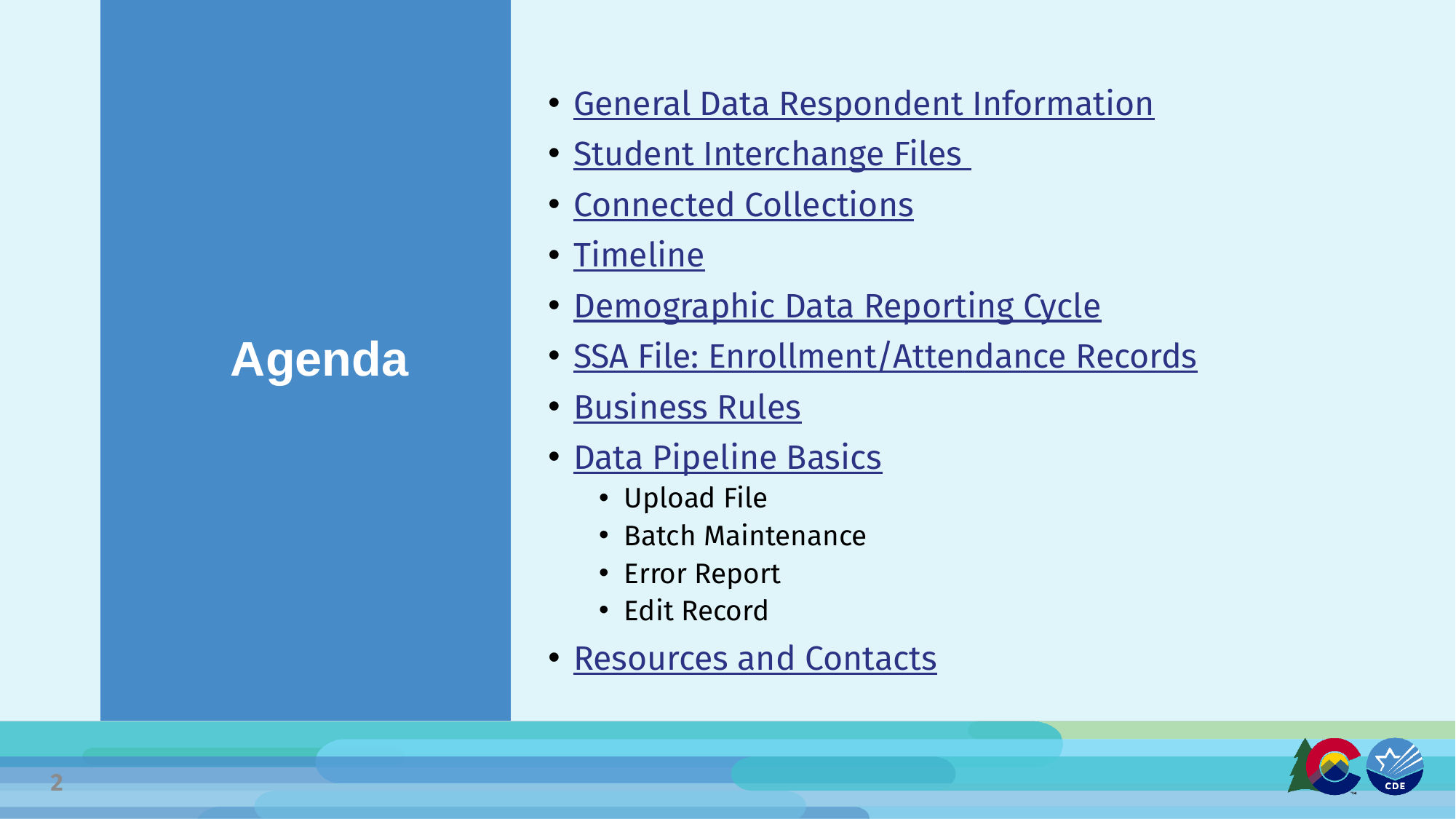

# Agenda
General Data Respondent Information
Student Interchange Files
Connected Collections
Timeline
Demographic Data Reporting Cycle
SSA File: Enrollment/Attendance Records
Business Rules
Data Pipeline Basics
Upload File
Batch Maintenance
Error Report
Edit Record
Resources and Contacts
2